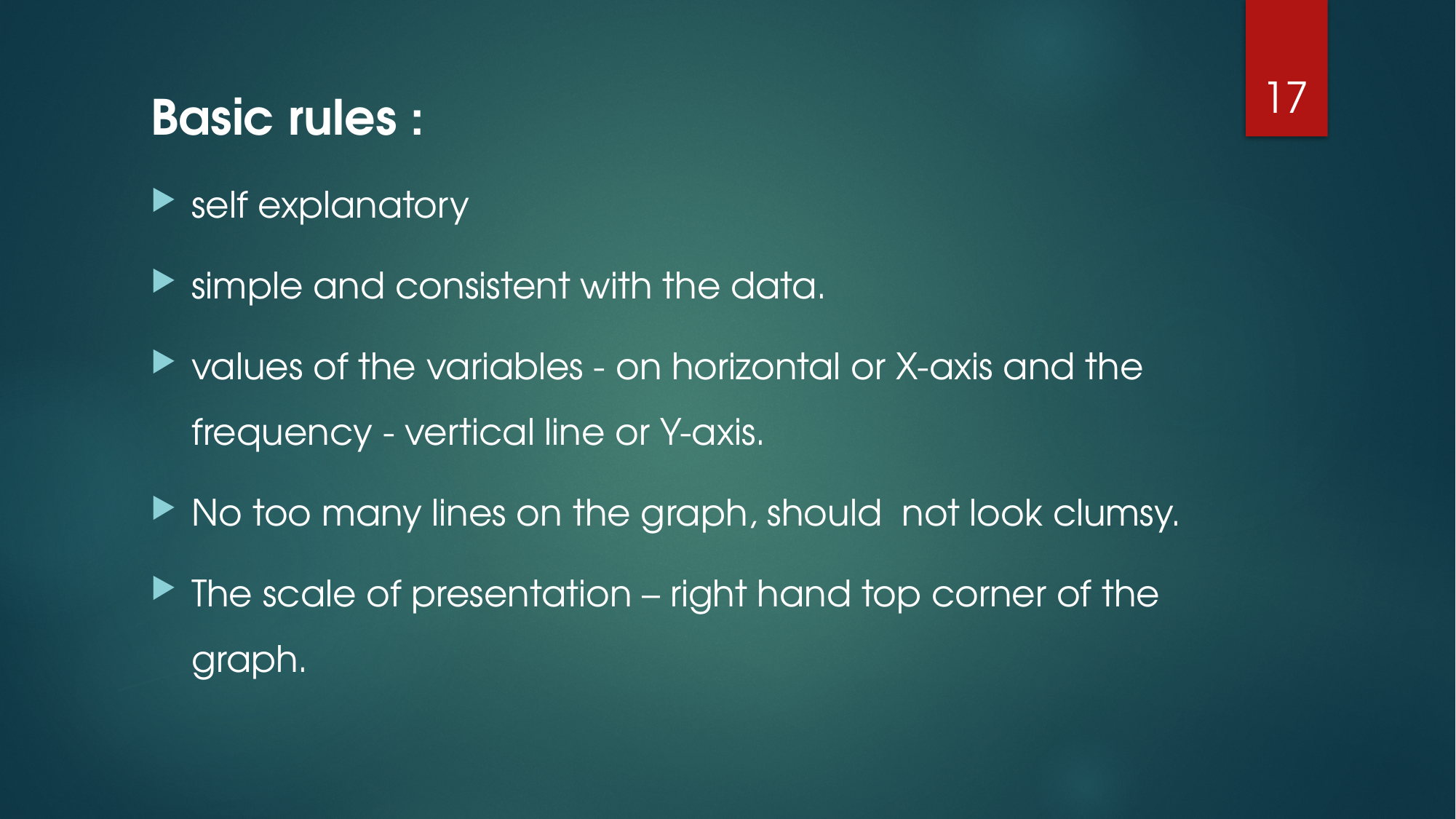

17
Basic rules :
self explanatory
simple and consistent with the data.
values of the variables - on horizontal or X-axis and the frequency - vertical line or Y-axis.
No too many lines on the graph, should  not look clumsy.
The scale of presentation – right hand top corner of the graph.